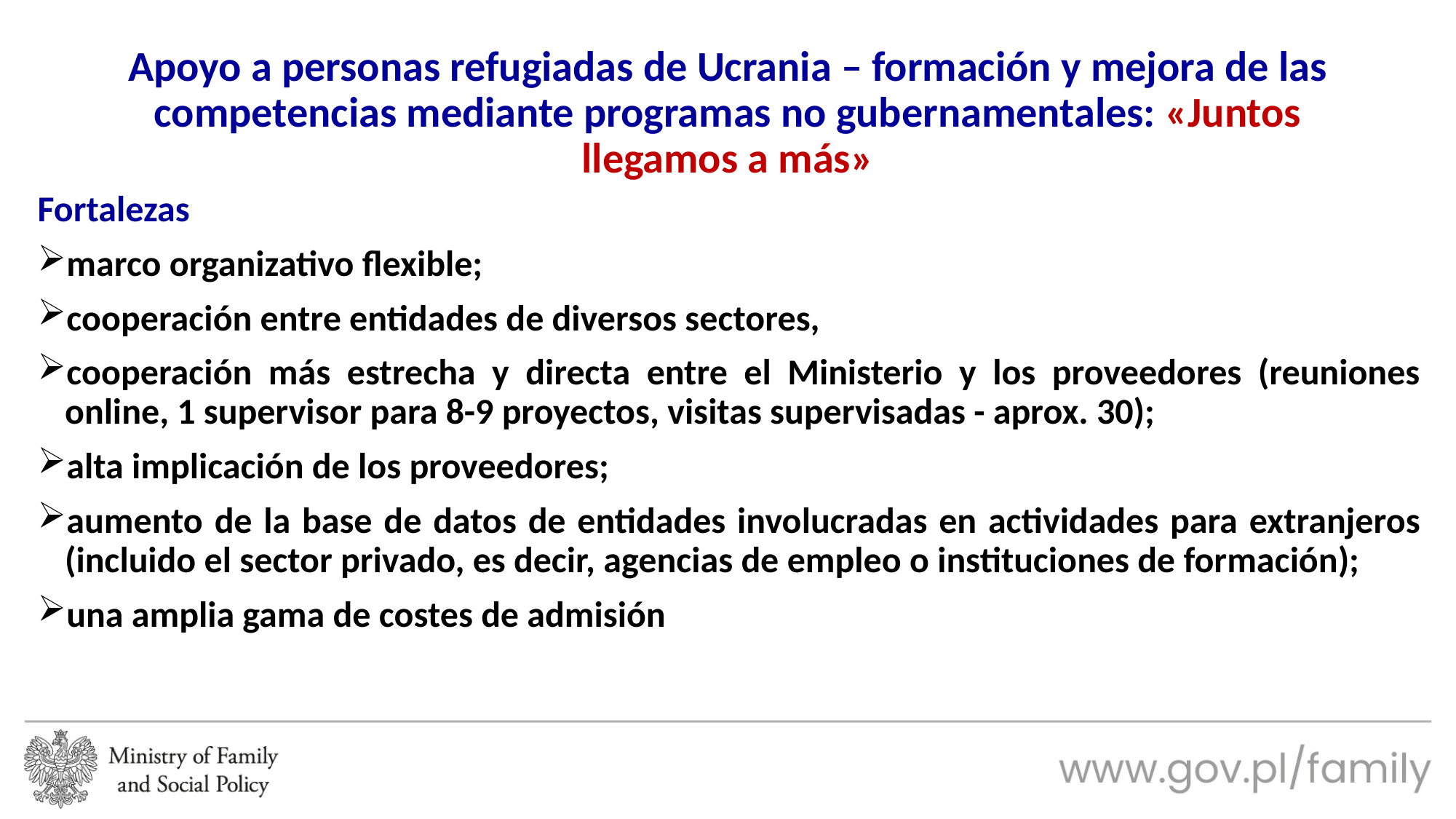

# Apoyo a personas refugiadas de Ucrania – formación y mejora de las competencias mediante programas no gubernamentales: «Juntos llegamos a más»

Fortalezas
marco organizativo flexible;
cooperación entre entidades de diversos sectores,
cooperación más estrecha y directa entre el Ministerio y los proveedores (reuniones online, 1 supervisor para 8-9 proyectos, visitas supervisadas - aprox. 30);
alta implicación de los proveedores;
aumento de la base de datos de entidades involucradas en actividades para extranjeros (incluido el sector privado, es decir, agencias de empleo o instituciones de formación);
una amplia gama de costes de admisión